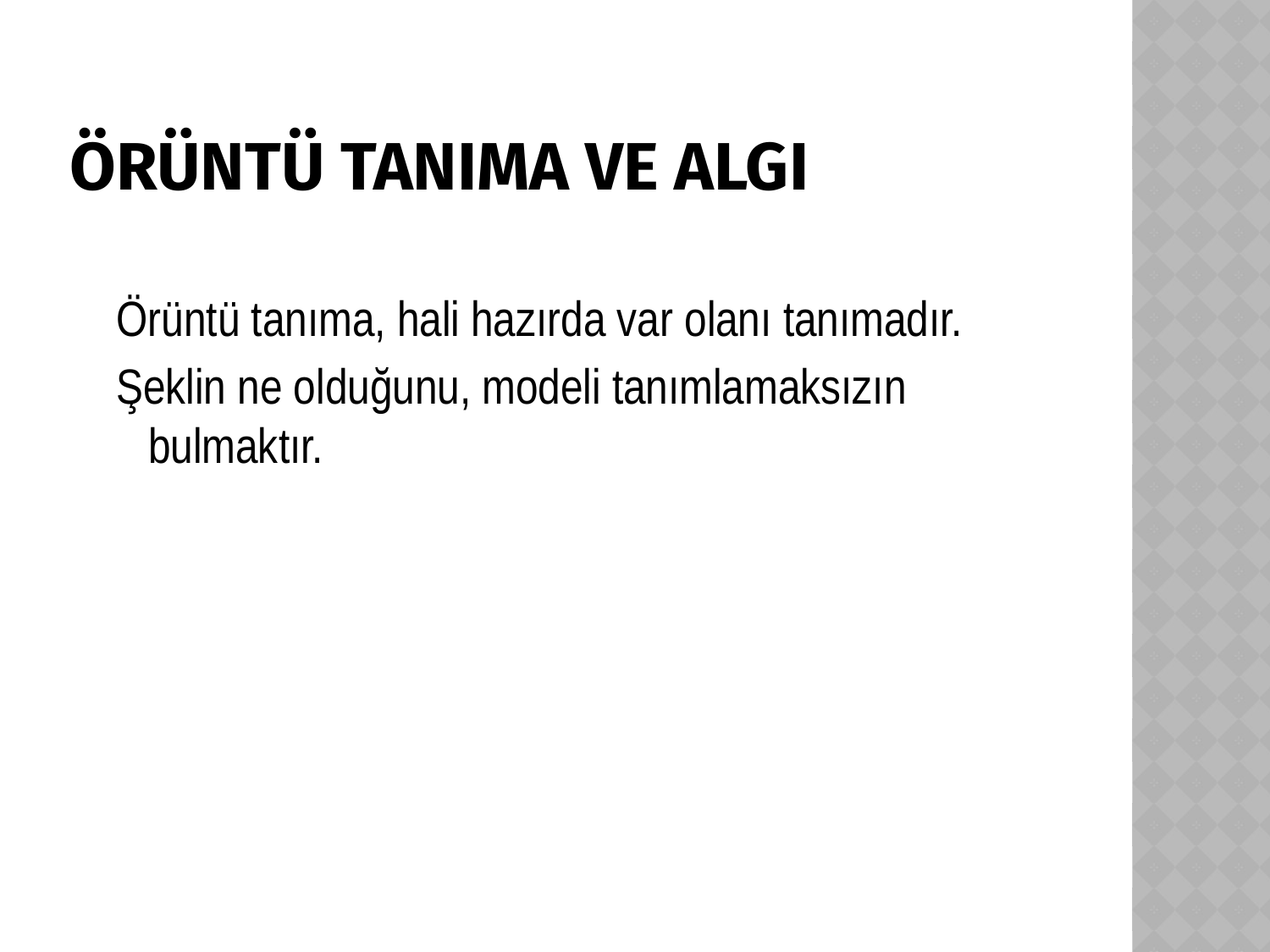

# Örüntü tanıma VE Algı

Örüntü tanıma, hali hazırda var olanı tanımadır.
Şeklin ne olduğunu, modeli tanımlamaksızın bulmaktır.